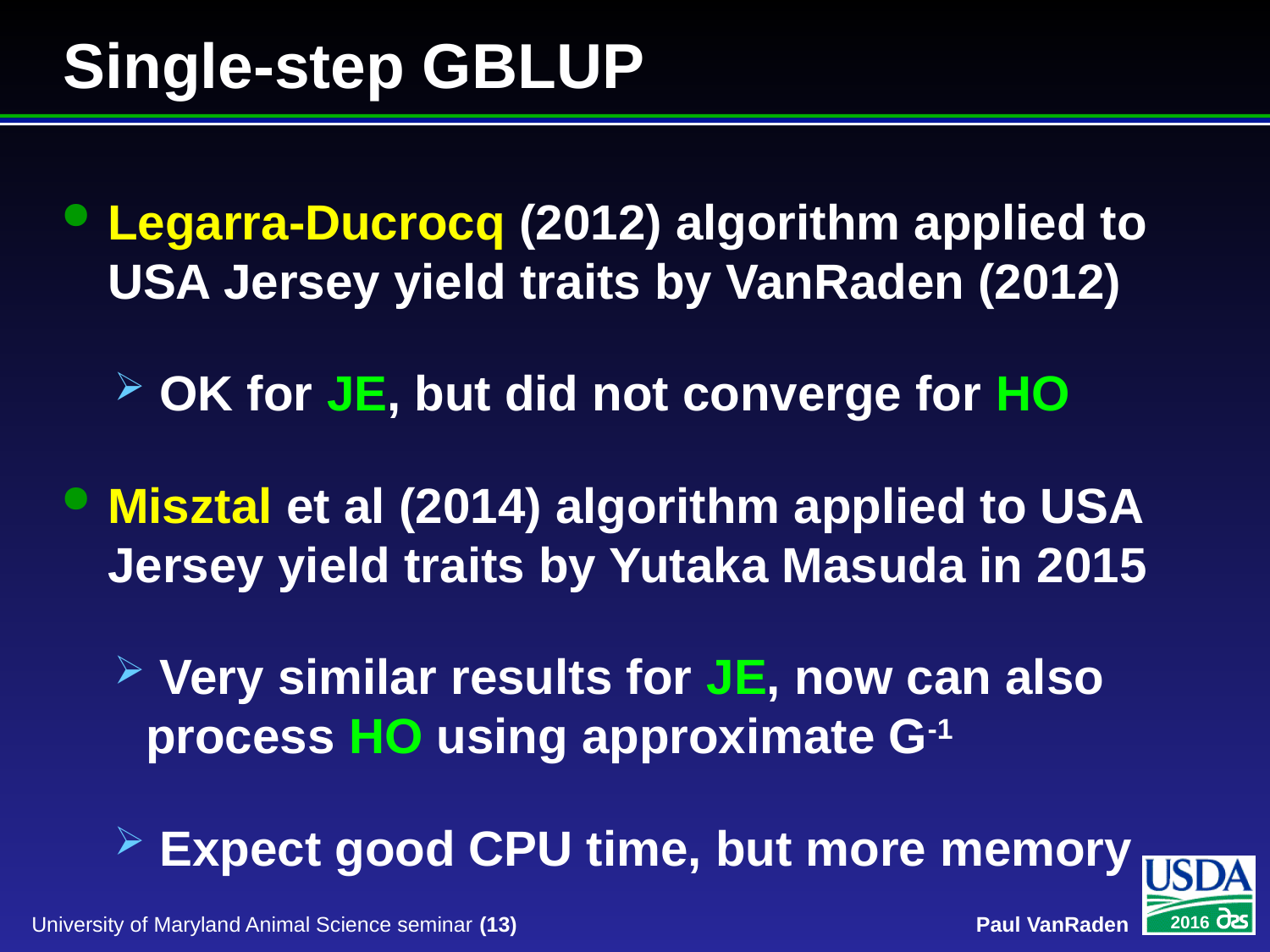

# Single-step GBLUP
Legarra-Ducrocq (2012) algorithm applied to USA Jersey yield traits by VanRaden (2012)
 OK for JE, but did not converge for HO
Misztal et al (2014) algorithm applied to USA Jersey yield traits by Yutaka Masuda in 2015
 Very similar results for JE, now can also process HO using approximate G-1
 Expect good CPU time, but more memory